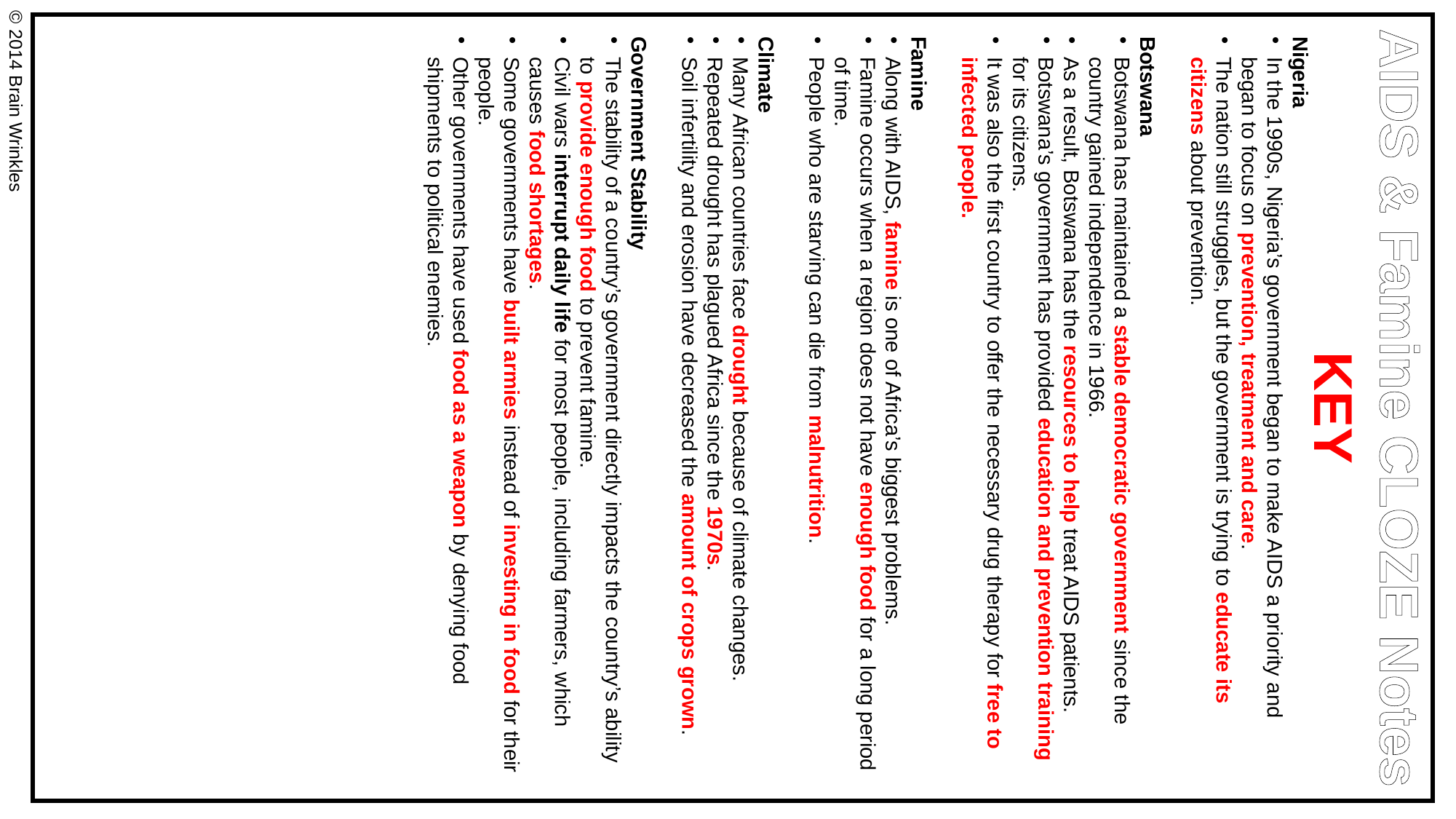

Nigeria
In the 1990s, Nigeria’s government began to make AIDS a priority and began to focus on prevention, treatment and care.
The nation still struggles, but the government is trying to educate its citizens about prevention.

Botswana
Botswana has maintained a stable democratic government since the country gained independence in 1966.
As a result, Botswana has the resources to help treat AIDS patients.
Botswana’s government has provided education and prevention training for its citizens.
It was also the first country to offer the necessary drug therapy for free to infected people.

Famine
Along with AIDS, famine is one of Africa’s biggest problems.
Famine occurs when a region does not have enough food for a long period of time.
People who are starving can die from malnutrition.

Climate
Many African countries face drought because of climate changes.
Repeated drought has plagued Africa since the 1970s.
Soil infertility and erosion have decreased the amount of crops grown.

Government Stability
The stability of a country’s government directly impacts the country’s ability to provide enough food to prevent famine.
Civil wars interrupt daily life for most people, including farmers, which causes food shortages.
Some governments have built armies instead of investing in food for their people.
Other governments have used food as a weapon by denying food shipments to political enemies.

© 2014 Brain Wrinkles
AIDS & Famine CLOZE Notes
KEY